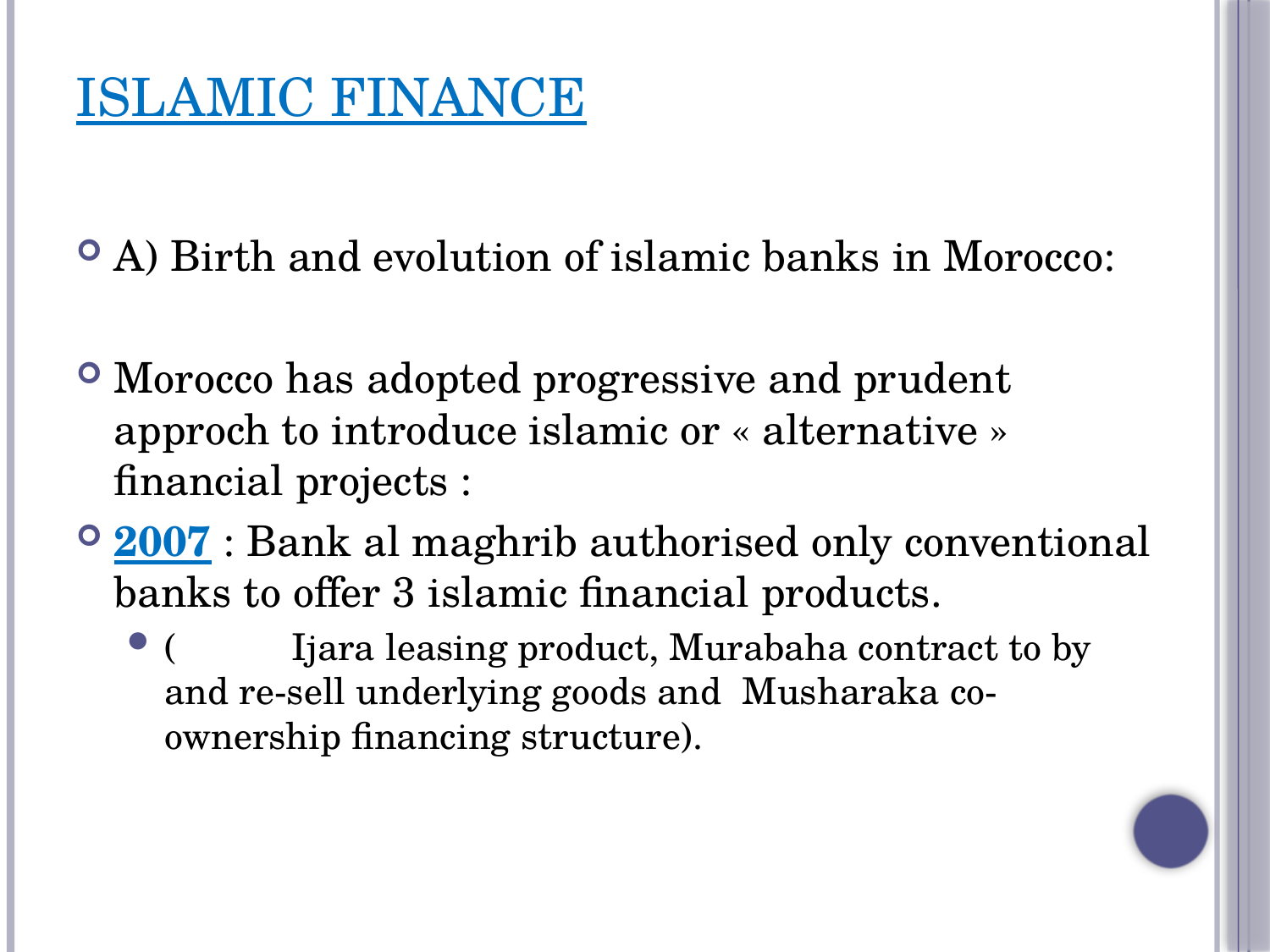

# Islamic finance
A) Birth and evolution of islamic banks in Morocco:

Morocco has adopted progressive and prudent approch to introduce islamic or « alternative » financial projects :
2007 : Bank al maghrib authorised only conventional banks to offer 3 islamic financial products.
(	Ijara leasing product, Murabaha contract to by and re-sell underlying goods and  Musharaka co- ownership financing structure).